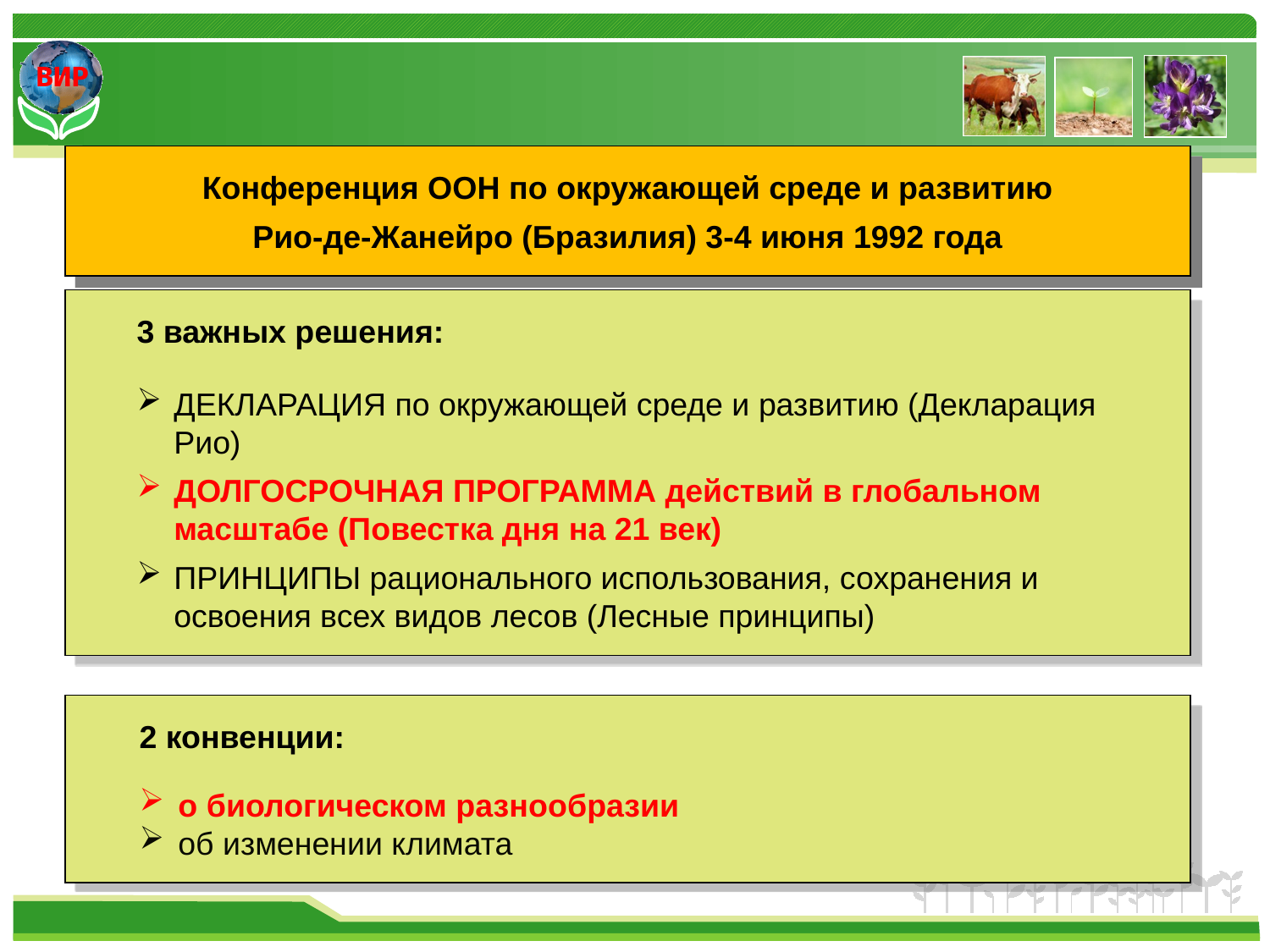

Конференция ООН по окружающей среде и развитию
Рио-де-Жанейро (Бразилия) 3-4 июня 1992 года
3 важных решения:

ДЕКЛАРАЦИЯ по окружающей среде и развитию (Декларация Рио)
ДОЛГОСРОЧНАЯ ПРОГРАММА действий в глобальном масштабе (Повестка дня на 21 век)
ПРИНЦИПЫ рационального использования, сохранения и освоения всех видов лесов (Лесные принципы)
2 конвенции:

о биологическом разнообразии
об изменении климата